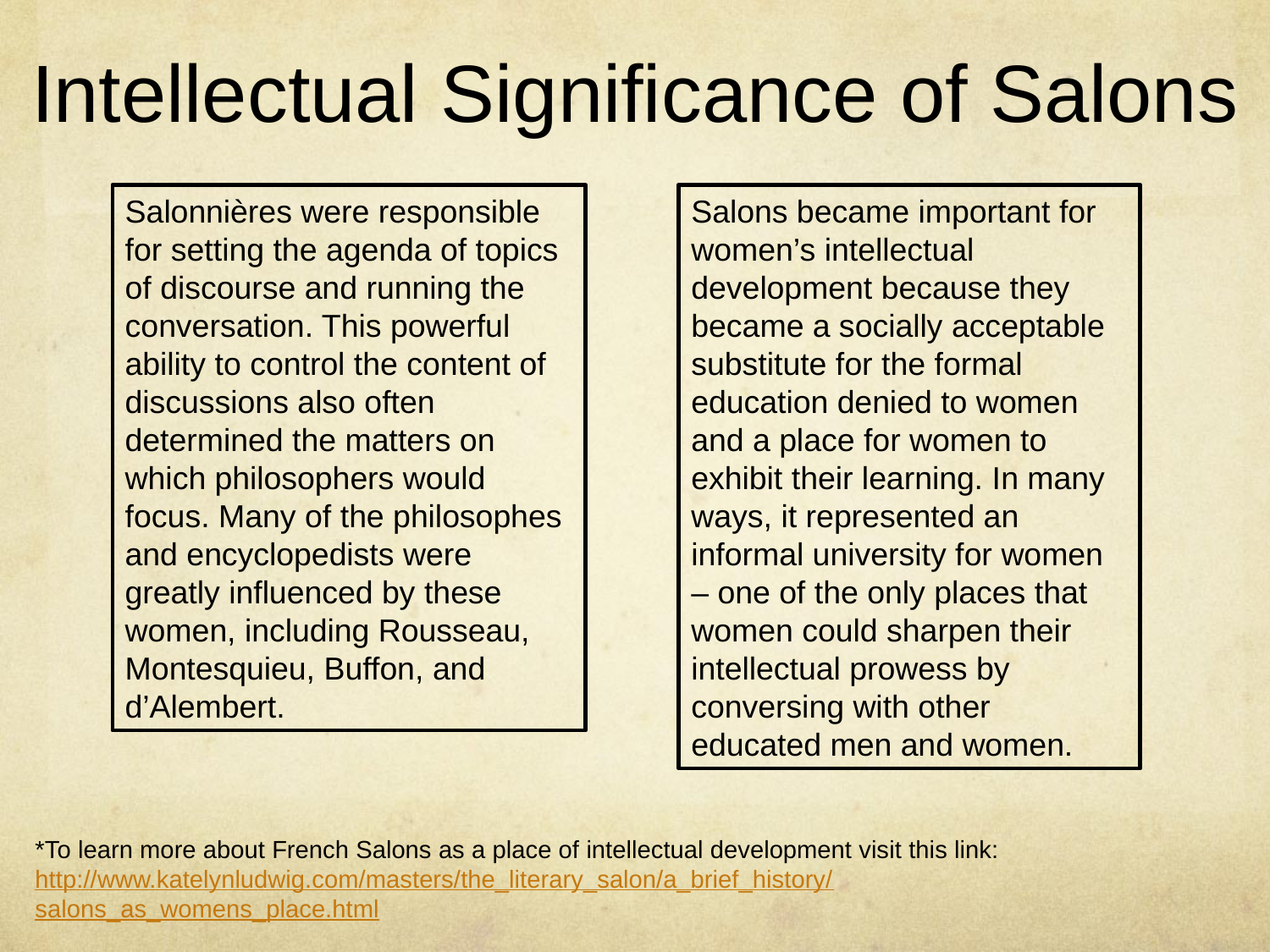

# Intellectual Significance of Salons
Salonnières were responsible for setting the agenda of topics of discourse and running the conversation. This powerful ability to control the content of discussions also often determined the matters on which philosophers would focus. Many of the philosophes and encyclopedists were greatly influenced by these women, including Rousseau, Montesquieu, Buffon, and d’Alembert.
Salons became important for women’s intellectual development because they became a socially acceptable substitute for the formal education denied to women and a place for women to exhibit their learning. In many ways, it represented an informal university for women – one of the only places that women could sharpen their intellectual prowess by conversing with other educated men and women.
*To learn more about French Salons as a place of intellectual development visit this link: http://www.katelynludwig.com/masters/the_literary_salon/a_brief_history/salons_as_womens_place.html